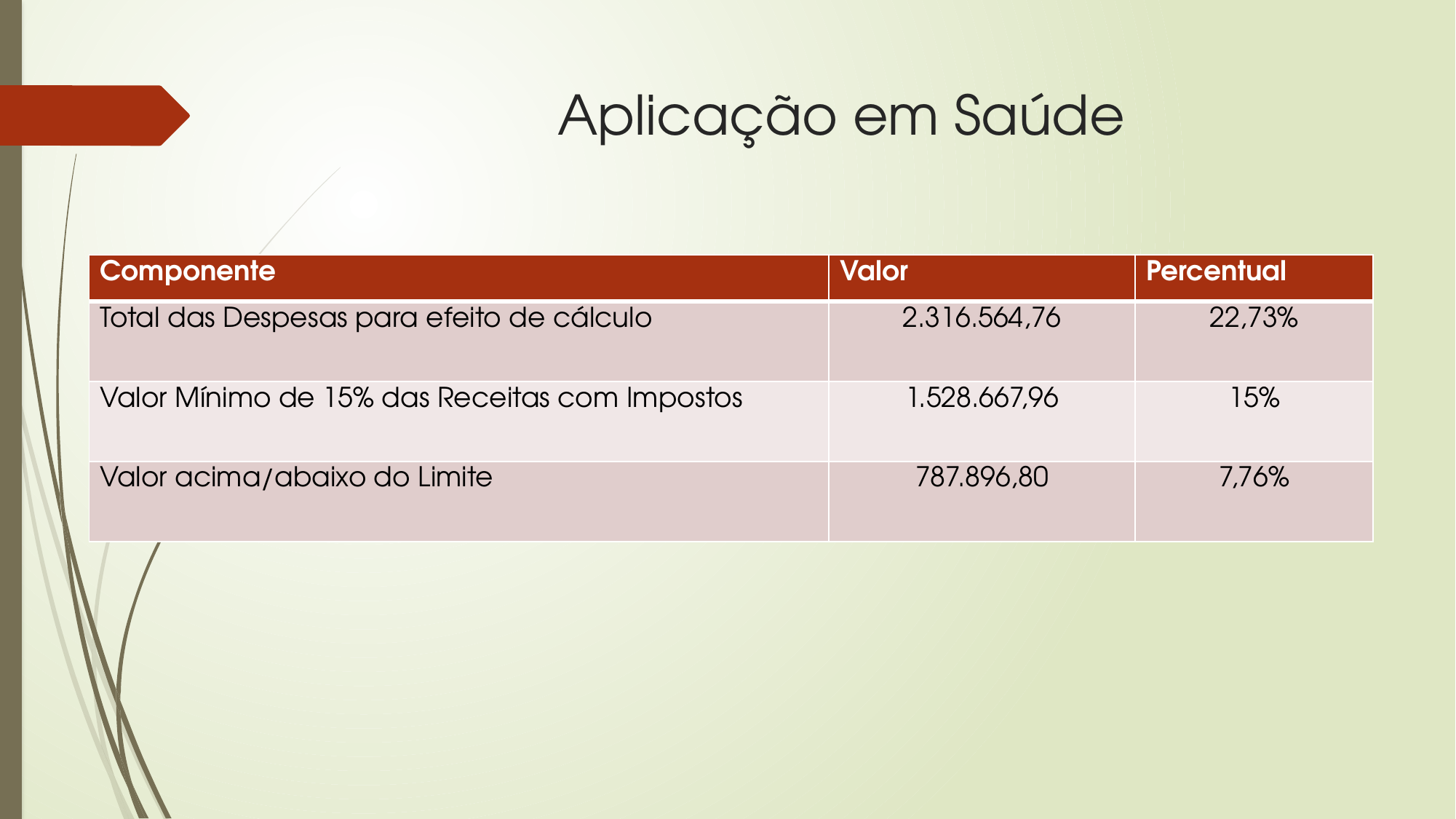

# Aplicação em Saúde
| Componente | Valor | Percentual |
| --- | --- | --- |
| Total das Despesas para efeito de cálculo | 2.316.564,76 | 22,73% |
| Valor Mínimo de 15% das Receitas com Impostos | 1.528.667,96 | 15% |
| Valor acima/abaixo do Limite | 787.896,80 | 7,76% |